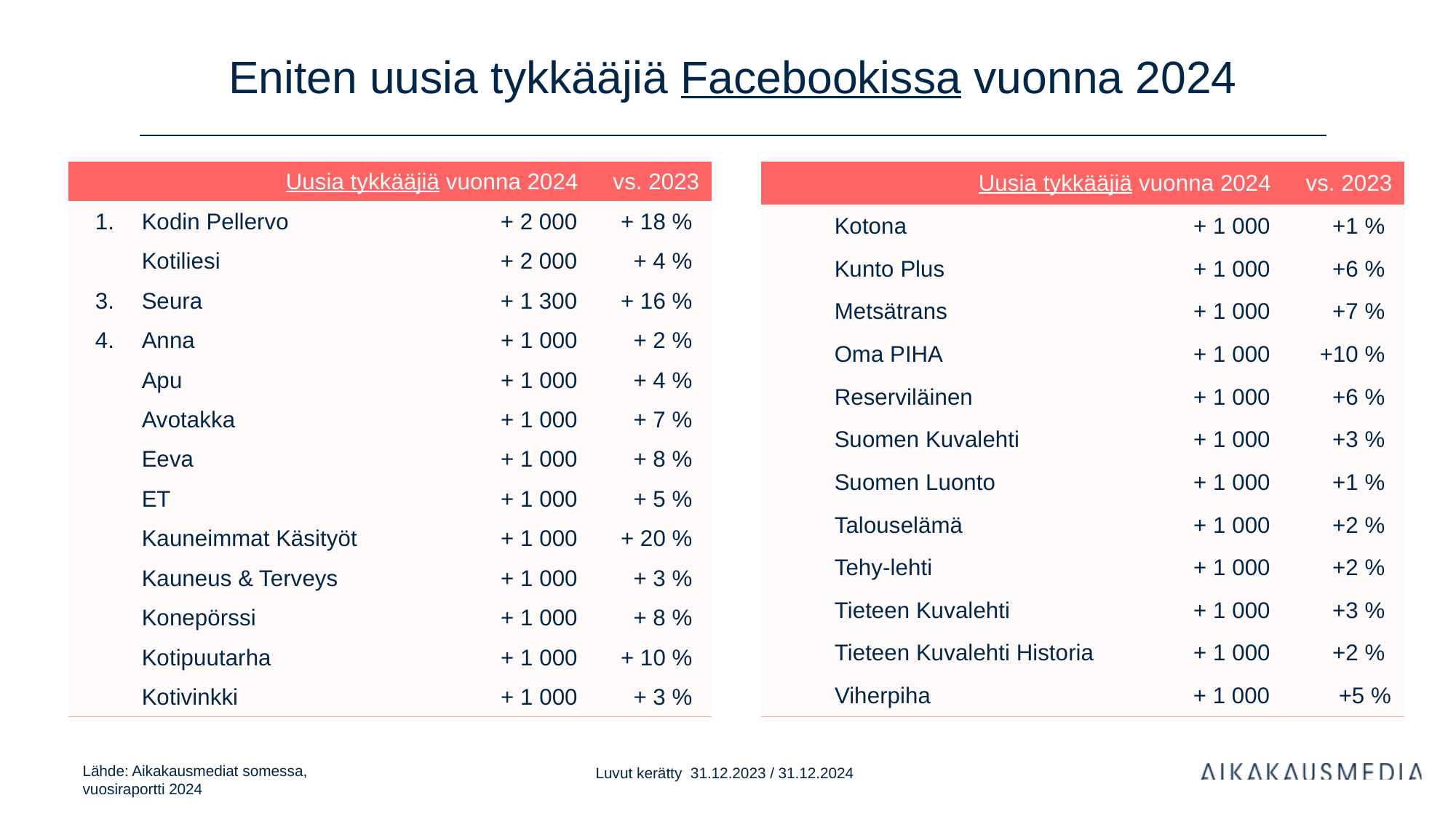

# Eniten uusia tykkääjiä Facebookissa vuonna 2024
| Uusia tykkääjiä vuonna 2024 |  | kanavan tilaajia | vs. 2023 |  |
| --- | --- | --- | --- | --- |
| 1. | Kodin Pellervo | + 2 000 | + 18 % |  |
|  | Kotiliesi | + 2 000 | + 4 % |  |
| 3. | Seura | + 1 300 | + 16 % |  |
| 4. | Anna | + 1 000 | + 2 % |  |
|  | Apu | + 1 000 | + 4 % |  |
|  | Avotakka | + 1 000 | + 7 % |  |
|  | Eeva | + 1 000 | + 8 % |  |
|  | ET | + 1 000 | + 5 % |  |
|  | Kauneimmat Käsityöt | + 1 000 | + 20 % |  |
|  | Kauneus & Terveys | + 1 000 | + 3 % |  |
|  | Konepörssi | + 1 000 | + 8 % |  |
|  | Kotipuutarha | + 1 000 | + 10 % |  |
|  | Kotivinkki | + 1 000 | + 3 % |  |
| Uusia tykkääjiä vuonna 2024 |  | kanavan tilaajia | vs. 2023 |  |
| --- | --- | --- | --- | --- |
|  | Kotona | + 1 000 | +1 % |  |
|  | Kunto Plus | + 1 000 | +6 % |  |
|  | Metsätrans | + 1 000 | +7 % |  |
|  | Oma PIHA | + 1 000 | +10 % |  |
|  | Reserviläinen | + 1 000 | +6 % |  |
|  | Suomen Kuvalehti | + 1 000 | +3 % |  |
|  | Suomen Luonto | + 1 000 | +1 % |  |
|  | Talouselämä | + 1 000 | +2 % |  |
|  | Tehy-lehti | + 1 000 | +2 % |  |
|  | Tieteen Kuvalehti | + 1 000 | +3 % |  |
|  | Tieteen Kuvalehti Historia | + 1 000 | +2 % |  |
|  | Viherpiha | + 1 000 | +5 % |  |
Luvut kerätty  31.12.2023 / 31.12.2024